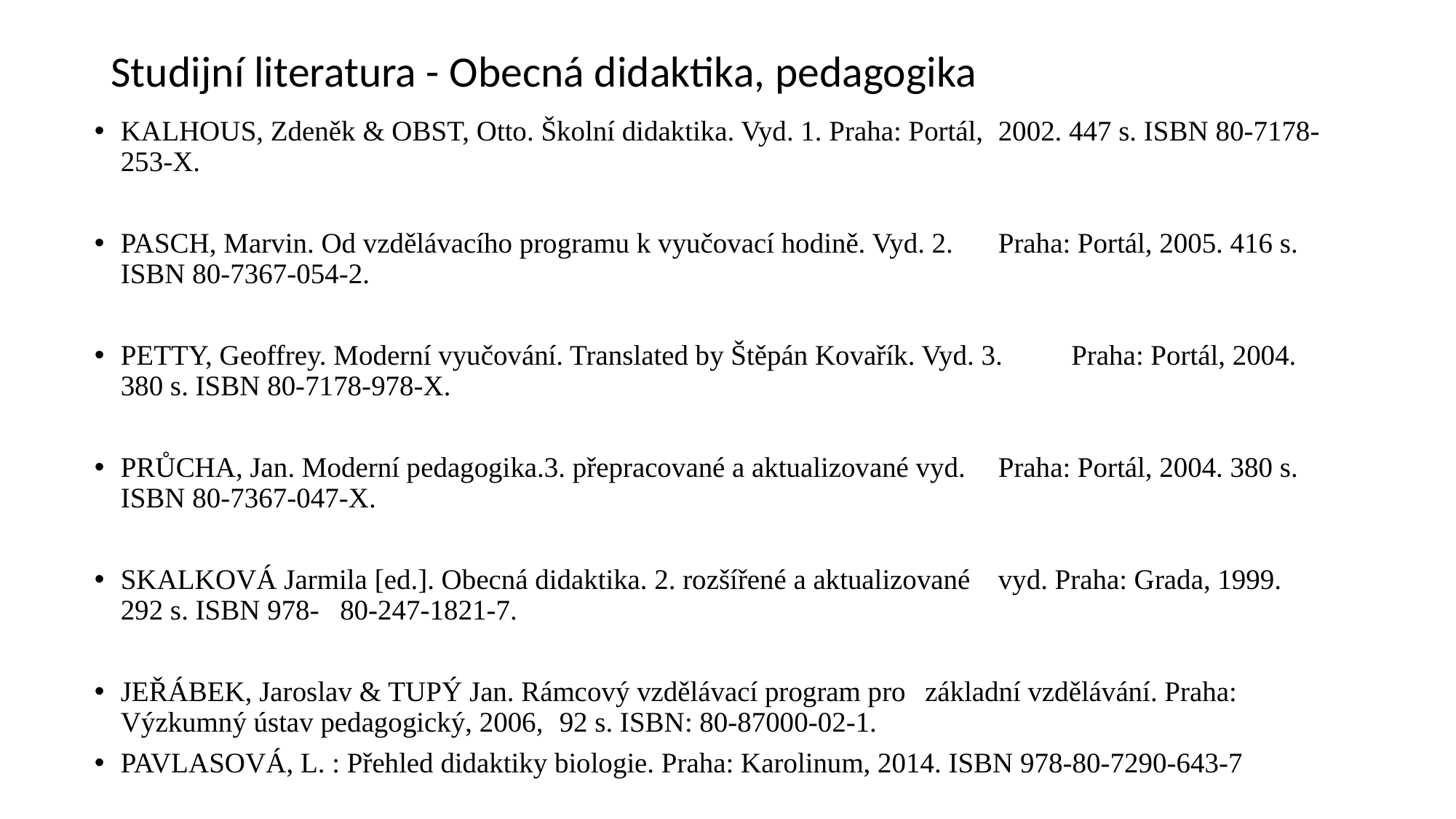

# Studijní literatura - Obecná didaktika, pedagogika
KALHOUS, Zdeněk & OBST, Otto. Školní didaktika. Vyd. 1. Praha: Portál, 	2002. 447 s. ISBN 80-7178-253-X.

PASCH, Marvin. Od vzdělávacího programu k vyučovací hodině. Vyd. 2. 	Praha: Portál, 2005. 416 s. ISBN 80-7367-054-2.

PETTY, Geoffrey. Moderní vyučování. Translated by Štěpán Kovařík. Vyd. 3. 	Praha: Portál, 2004. 380 s. ISBN 80-7178-978-X.

PRŮCHA, Jan. Moderní pedagogika.3. přepracované a aktualizované vyd. 	Praha: Portál, 2004. 380 s. ISBN 80-7367-047-X.

SKALKOVÁ Jarmila [ed.]. Obecná didaktika. 2. rozšířené a aktualizované 	vyd. Praha: Grada, 1999. 292 s. ISBN 978-	80-247-1821-7.

JEŘÁBEK, Jaroslav & TUPÝ Jan. Rámcový vzdělávací program pro 	základní vzdělávání. Praha: Výzkumný ústav pedagogický, 2006, 	92 s. ISBN: 80-87000-02-1.
PAVLASOVÁ, L. : Přehled didaktiky biologie. Praha: Karolinum, 2014. ISBN 978-80-7290-643-7